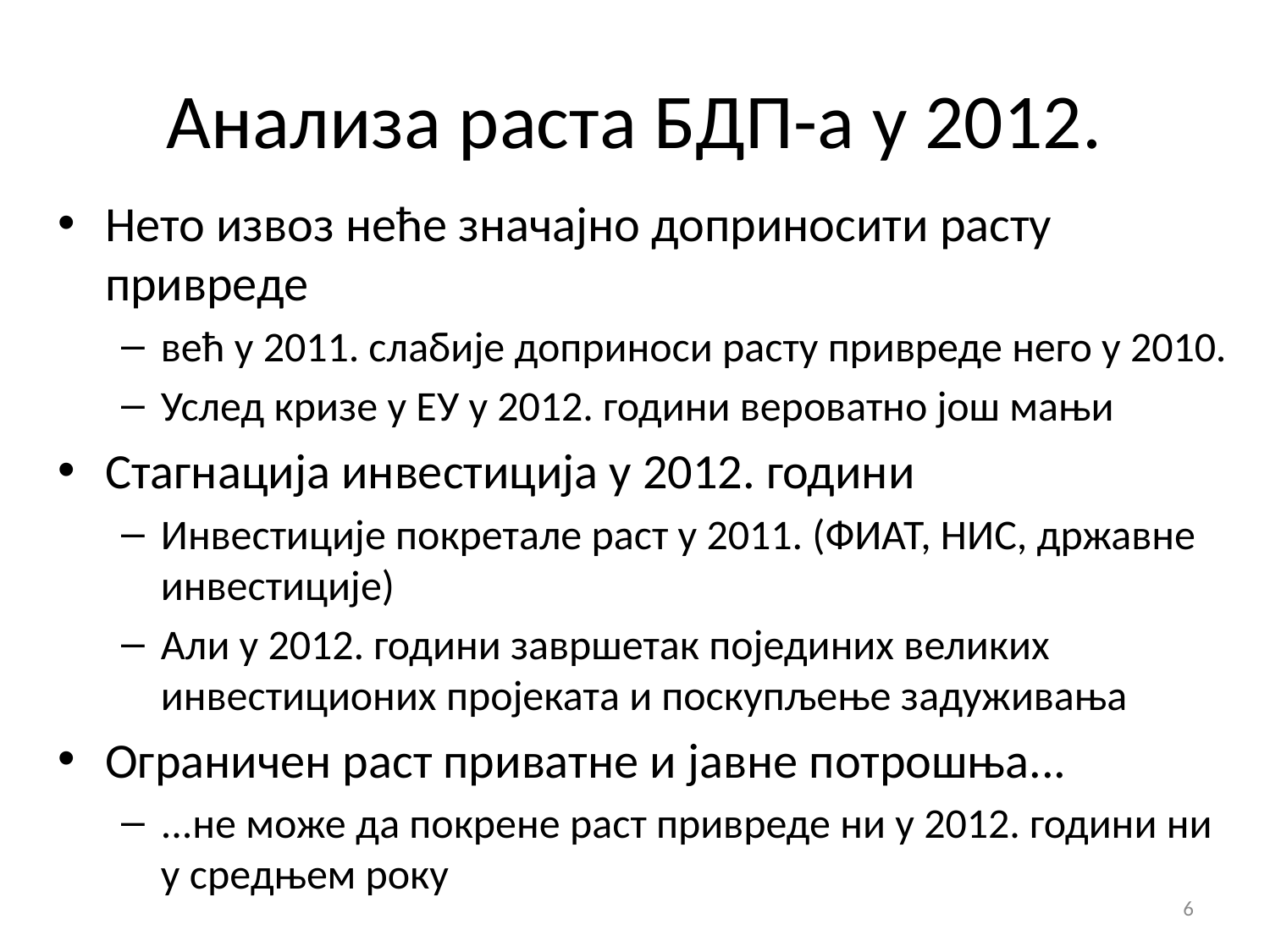

# Анализа раста БДП-а у 2012.
Нето извоз неће значајно доприносити расту привреде
већ у 2011. слабије доприноси расту привреде него у 2010.
Услед кризе у ЕУ у 2012. години вероватно још мањи
Стагнација инвестиција у 2012. години
Инвестиције покретале раст у 2011. (ФИАТ, НИС, државне инвестиције)
Али у 2012. години завршетак појединих великих инвестиционих пројеката и поскупљење задуживања
Ограничен раст приватне и јавне потрошња...
...не може да покрене раст привреде ни у 2012. години ни у средњем року
6